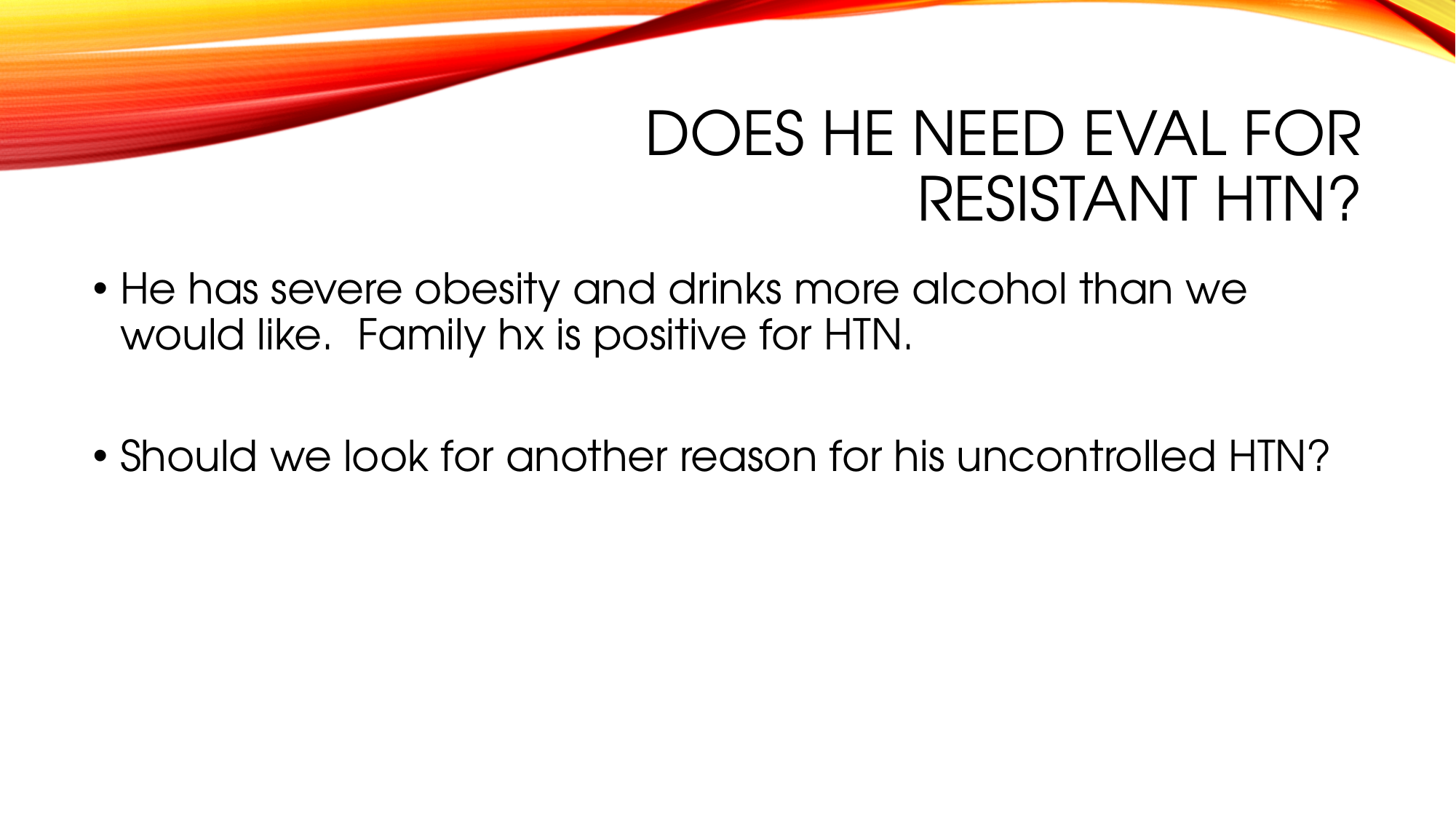

# Does he need eval for resistant htn?
He has severe obesity and drinks more alcohol than we would like.  Family hx is positive for HTN.

Should we look for another reason for his uncontrolled HTN?